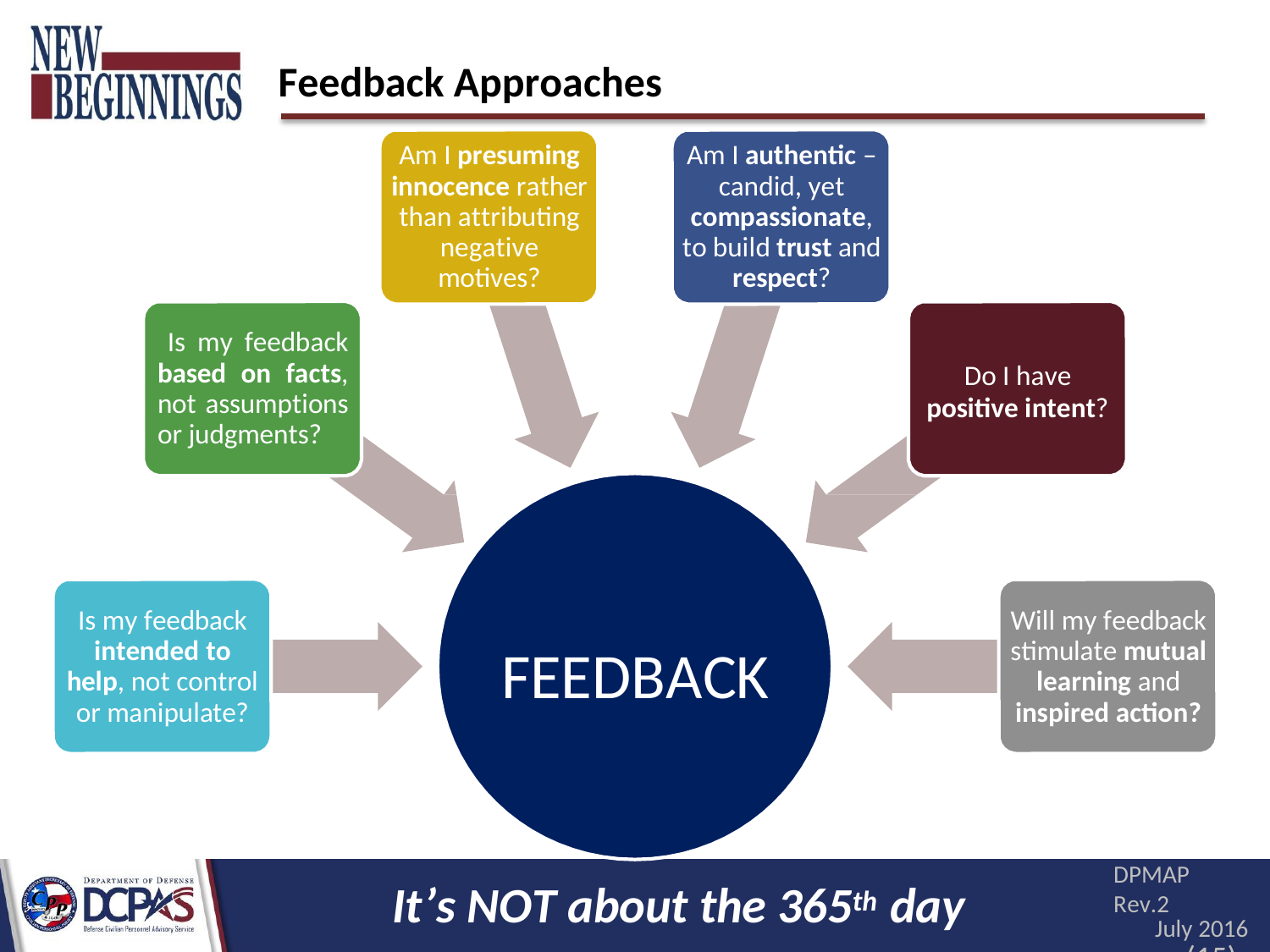

# Feedback Approaches

Am I presuming innocence rather than attributing negative motives?
Am I authentic – candid, yet compassionate, to build trust and respect?

Is my feedback based on facts, not assumptions or judgments?
Do I have
positive intent?

Is my feedback intended to help, not control or manipulate?
Will my feedback stimulate mutual learning and inspired action?

FEEDBACK
DPMAP Rev.2
July 2016
(15)
It’s NOT about the 365th  day